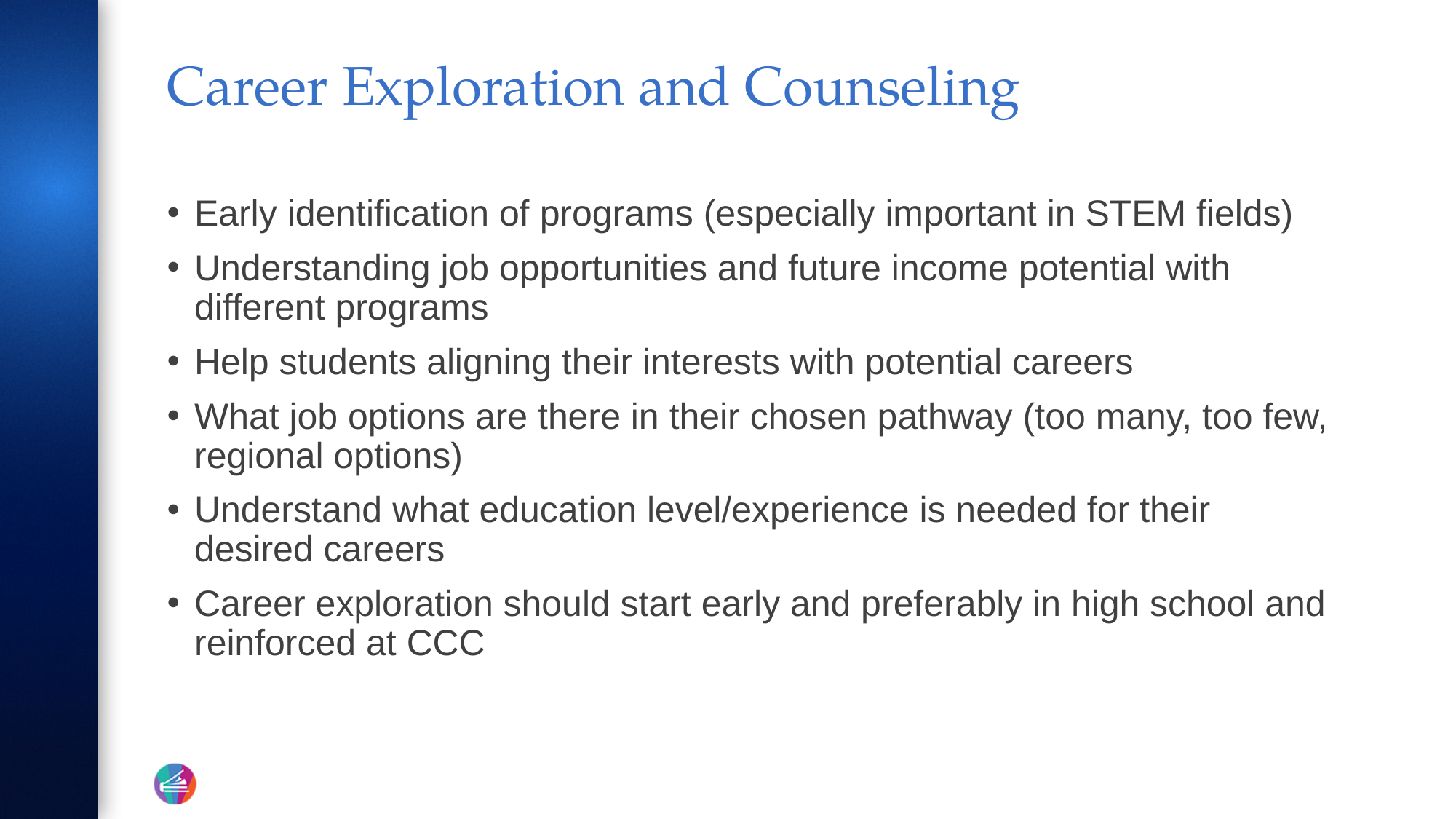

# Career Exploration and Counseling
Early identification of programs (especially important in STEM fields)
Understanding job opportunities and future income potential with different programs
Help students aligning their interests with potential careers
What job options are there in their chosen pathway (too many, too few, regional options)
Understand what education level/experience is needed for their desired careers
Career exploration should start early and preferably in high school and reinforced at CCC